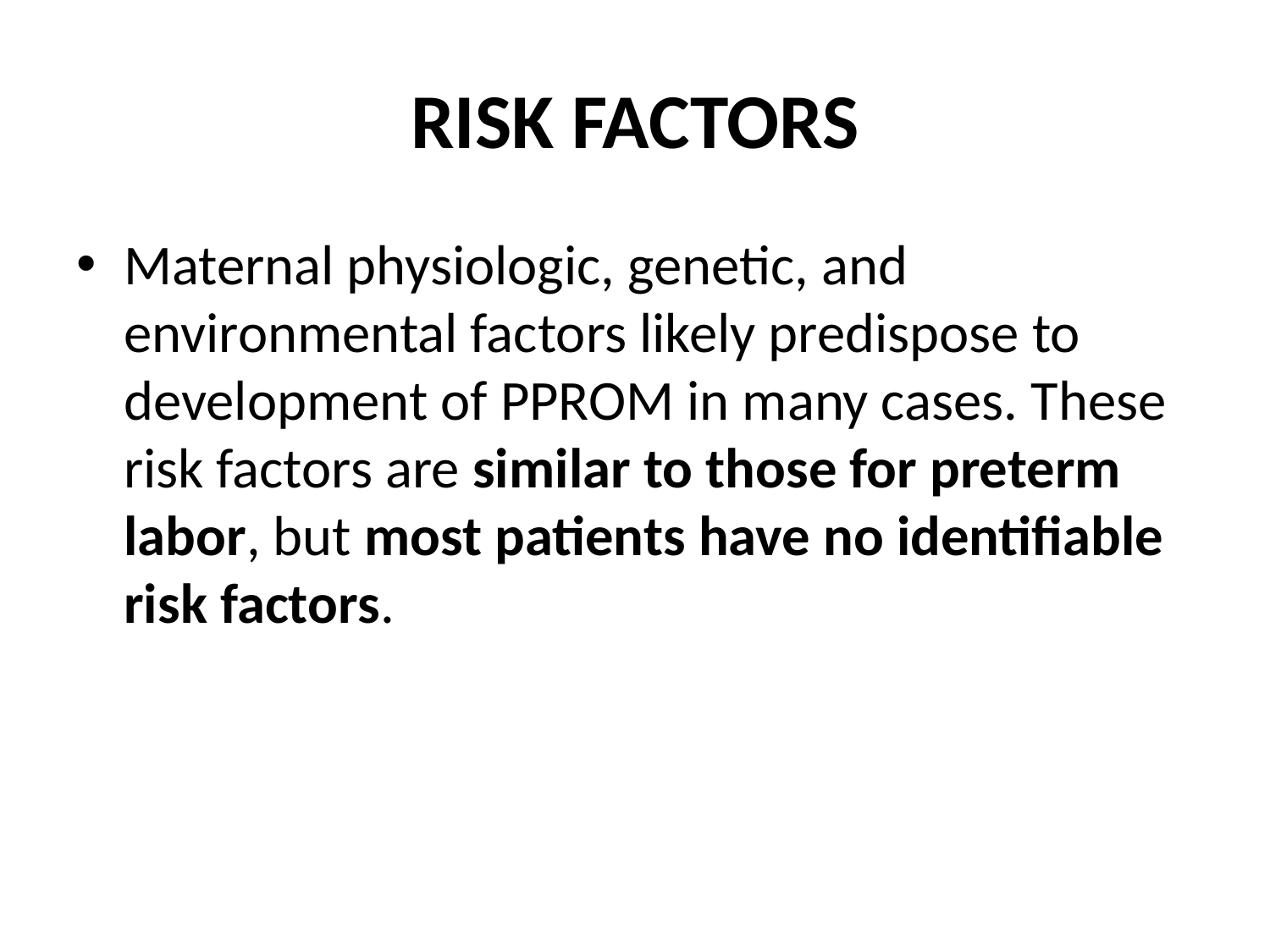

# RISK FACTORS
Maternal physiologic, genetic, and environmental factors likely predispose to development of PPROM in many cases. These risk factors are similar to those for preterm labor, but most patients have no identifiable risk factors.